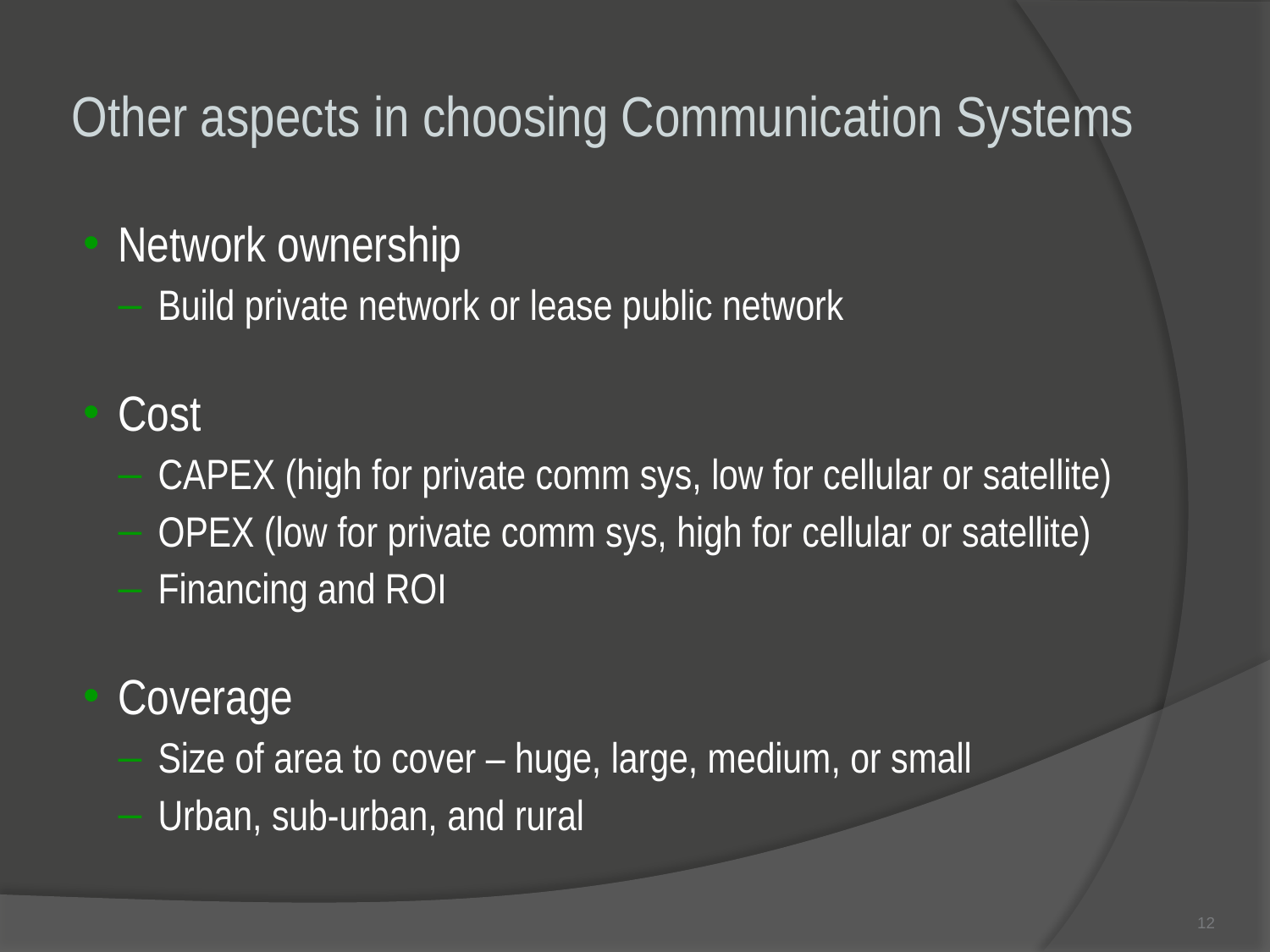

# Other aspects in choosing Communication Systems
Network ownership
Build private network or lease public network

Cost
CAPEX (high for private comm sys, low for cellular or satellite)
OPEX (low for private comm sys, high for cellular or satellite)
Financing and ROI

Coverage
Size of area to cover – huge, large, medium, or small
Urban, sub-urban, and rural